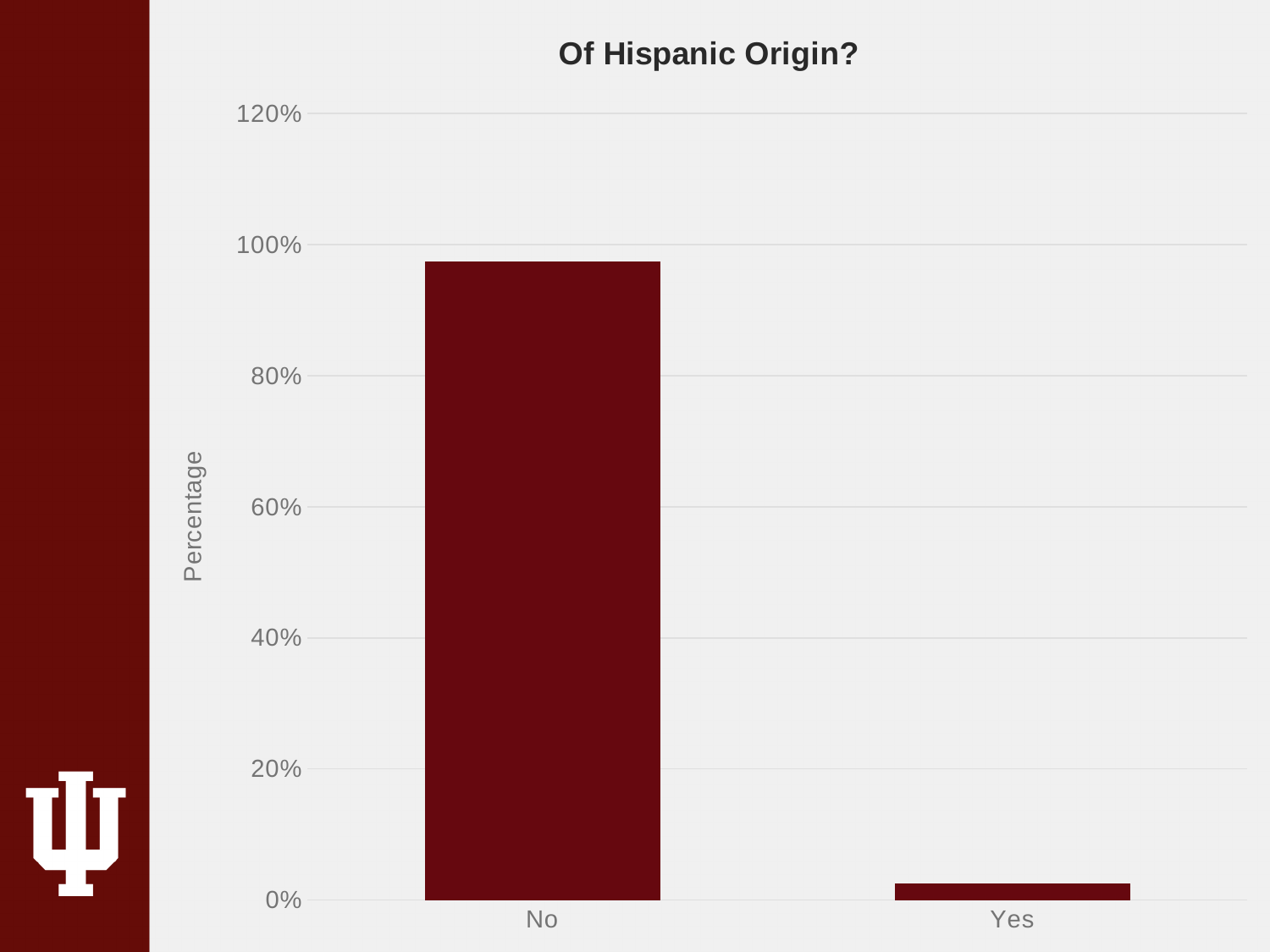

### Chart: Of Hispanic Origin?

| Category |  |
|---|---|
| No | 0.9745 |
| Yes | 0.0255 |